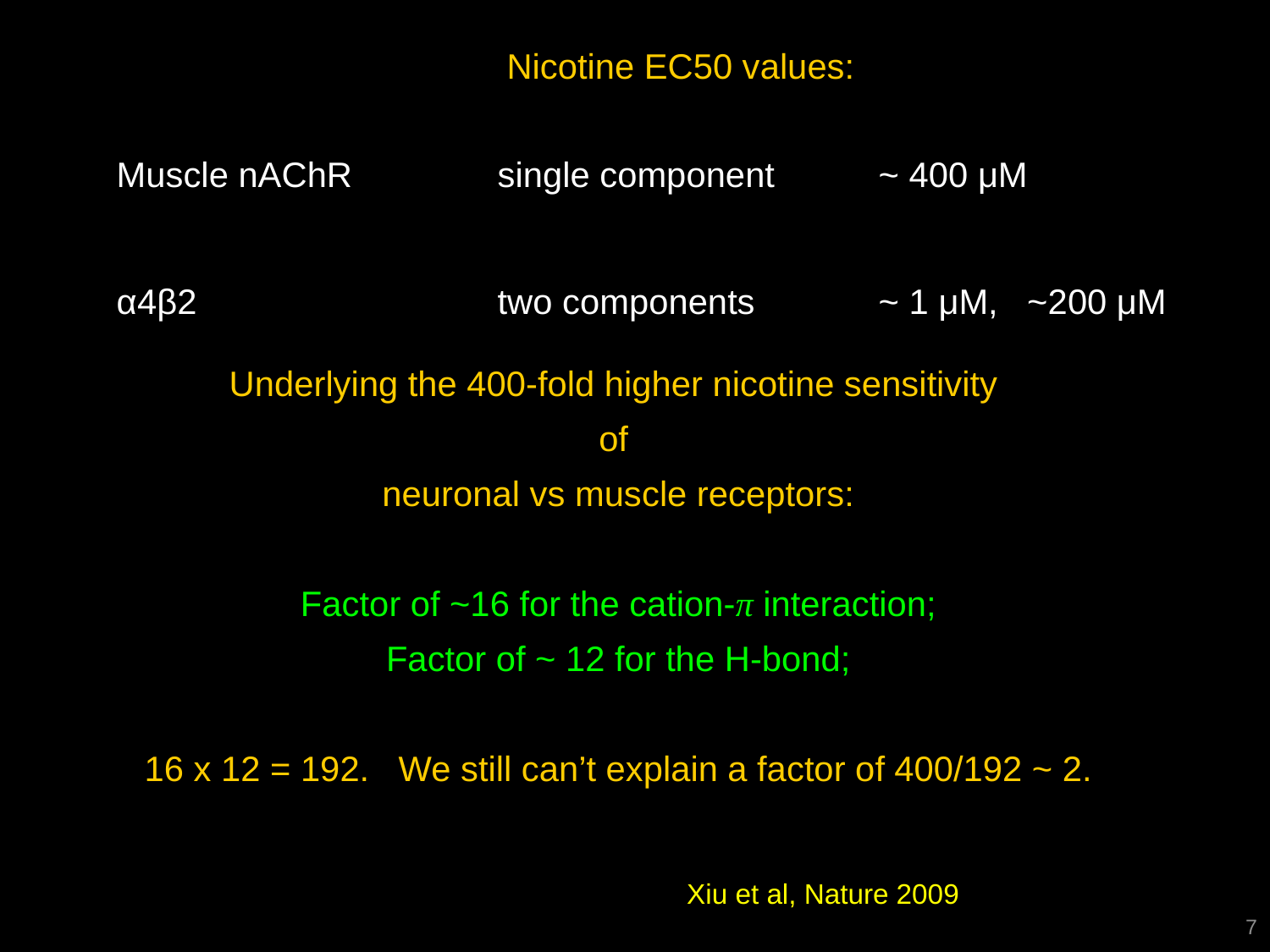

Nicotine EC50 values:
Muscle nAChR  	single component  	~ 400 μM

α4β2			two components	~ 1 μM,   ~200 μM
Underlying the 400-fold higher nicotine sensitivity
of
neuronal vs muscle receptors:

Factor of ~16 for the cation-π interaction;
Factor of ~ 12 for the H-bond;

16 x 12 = 192.   We still can’t explain a factor of 400/192 ~ 2.
Xiu et al, Nature 2009
7